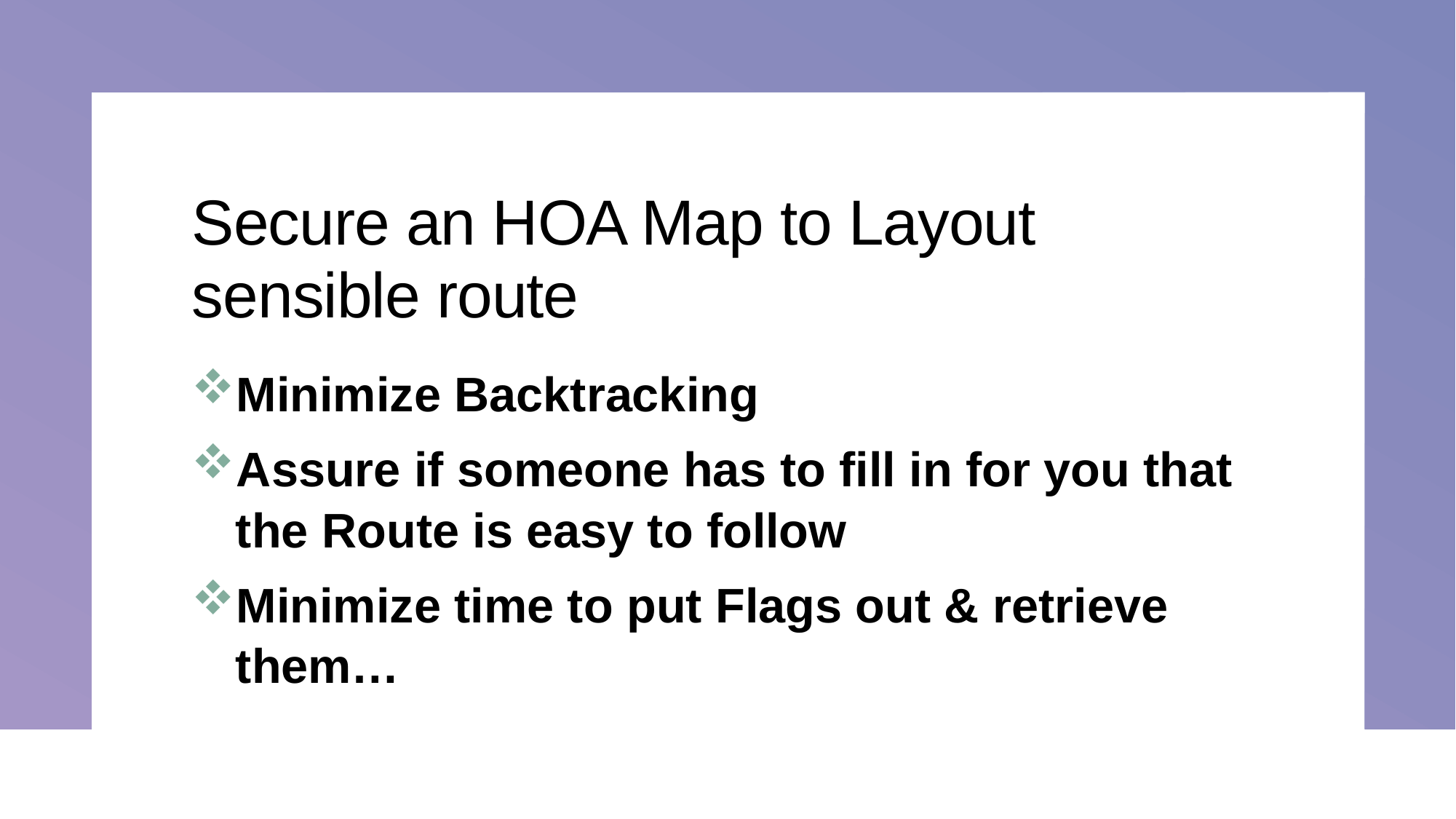

# Secure an HOA Map to Layout sensible route
Minimize Backtracking
Assure if someone has to fill in for you that the Route is easy to follow
Minimize time to put Flags out & retrieve them…